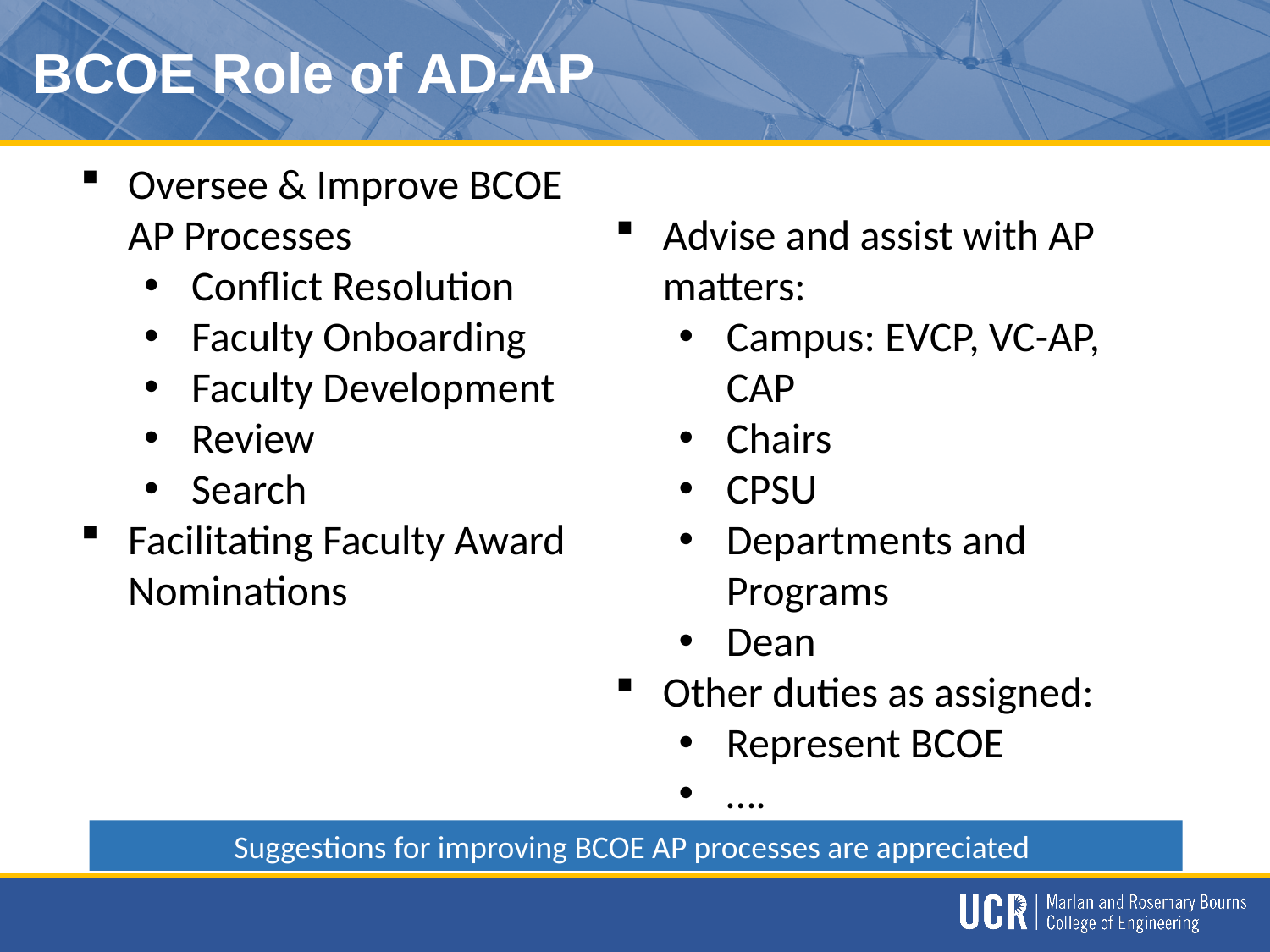

BCOE Role of AD-AP
Oversee & Improve BCOE AP Processes
Conflict Resolution
Faculty Onboarding
Faculty Development
Review
Search
Facilitating Faculty Award Nominations

Advise and assist with AP matters:
Campus: EVCP, VC-AP, CAP
Chairs
CPSU
Departments and Programs
Dean
Other duties as assigned:
Represent BCOE
….
Suggestions for improving BCOE AP processes are appreciated